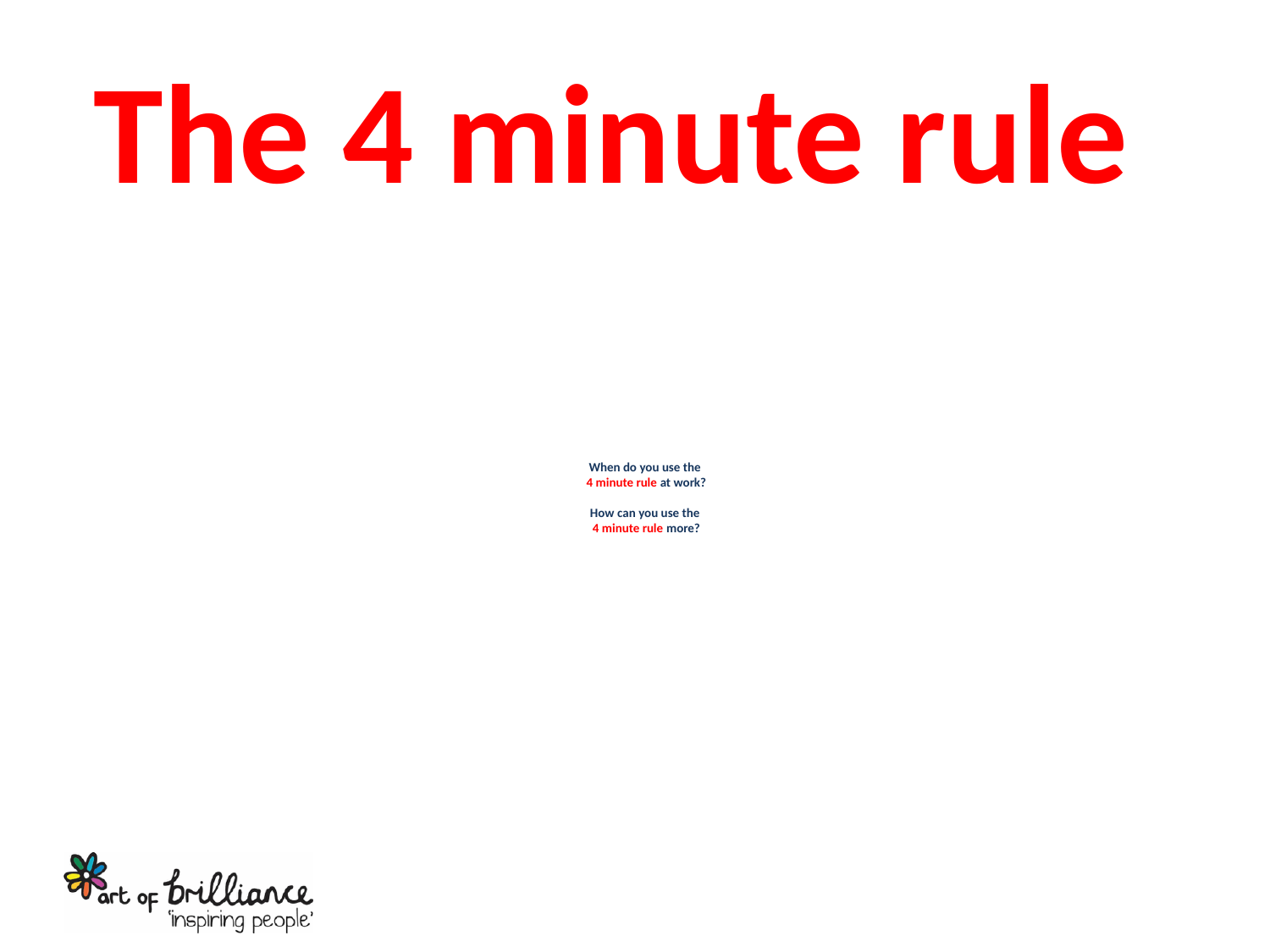

The 4 minute rule
# When do you use the 4 minute rule at work? How can you use the 4 minute rule more?